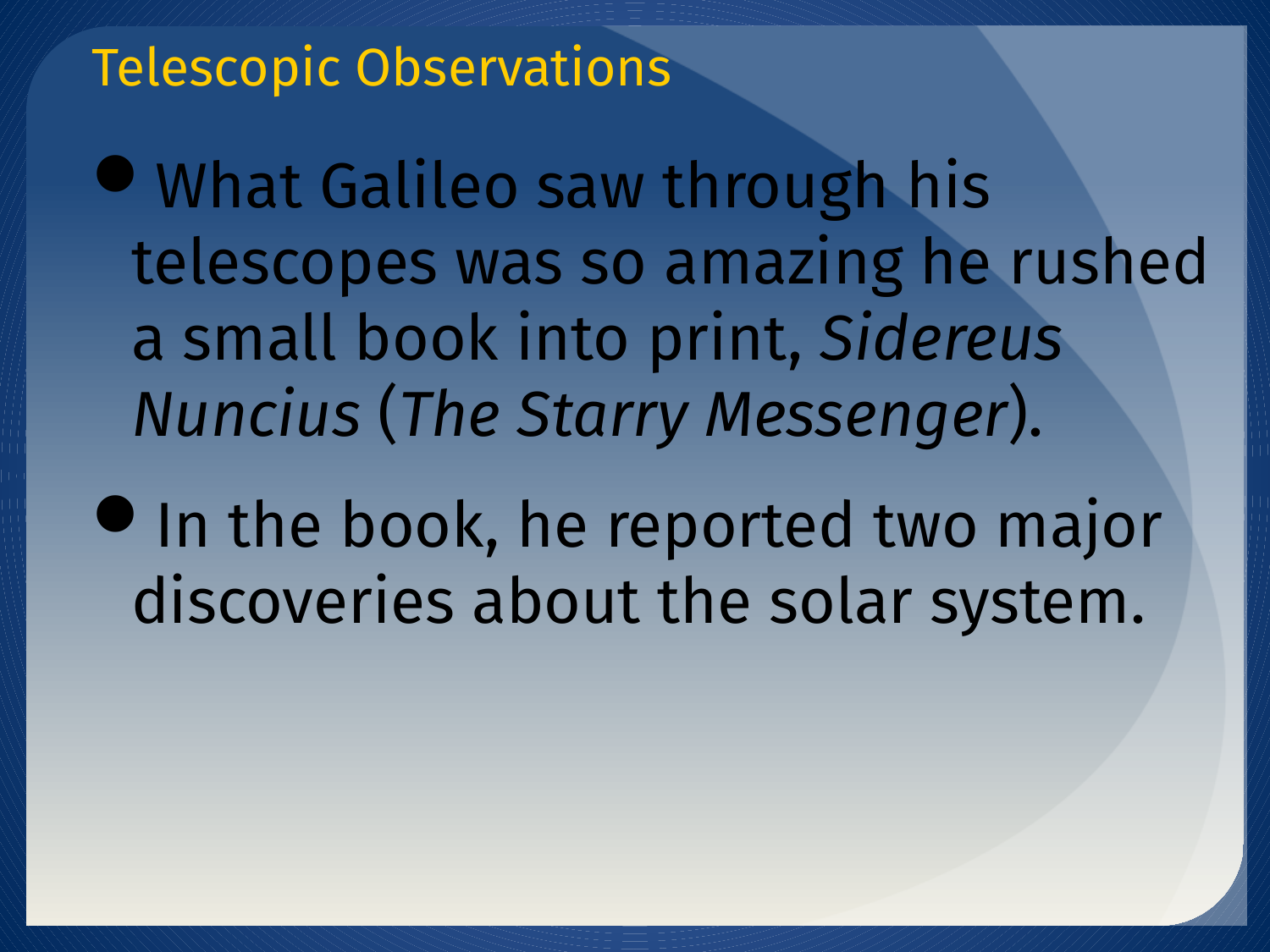

# Telescopic Observations
What Galileo saw through his telescopes was so amazing he rushed a small book into print, Sidereus Nuncius (The Starry Messenger).
In the book, he reported two major discoveries about the solar system.